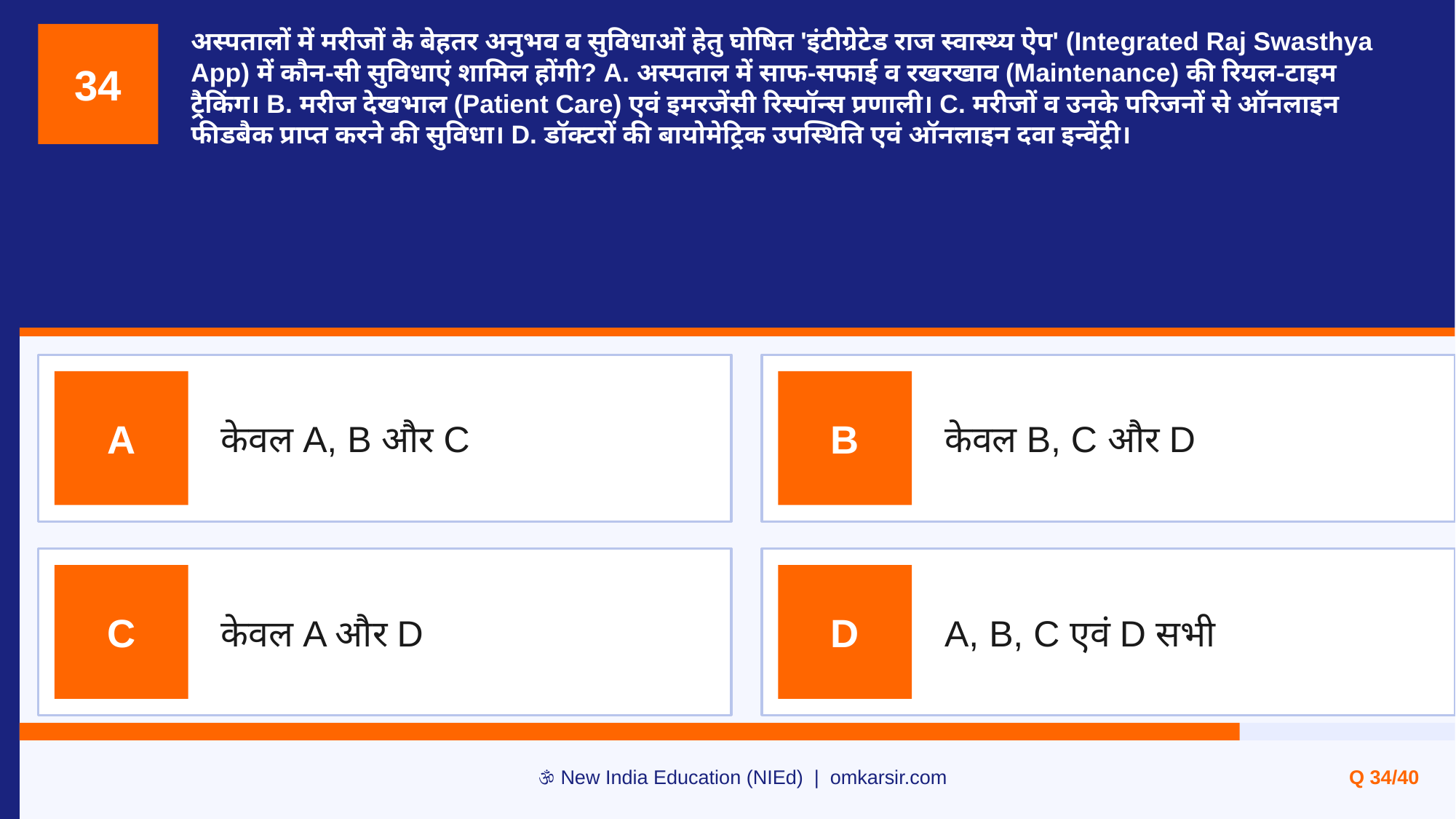

अस्पतालों में मरीजों के बेहतर अनुभव व सुविधाओं हेतु घोषित 'इंटीग्रेटेड राज स्वास्थ्य ऐप' (Integrated Raj Swasthya App) में कौन-सी सुविधाएं शामिल होंगी? A. अस्पताल में साफ-सफाई व रखरखाव (Maintenance) की रियल-टाइम ट्रैकिंग। B. मरीज देखभाल (Patient Care) एवं इमरजेंसी रिस्पॉन्स प्रणाली। C. मरीजों व उनके परिजनों से ऑनलाइन फीडबैक प्राप्त करने की सुविधा। D. डॉक्टरों की बायोमेट्रिक उपस्थिति एवं ऑनलाइन दवा इन्वेंट्री।
34

केवल A, B और C
केवल B, C और D
A
B

केवल A और D
A, B, C एवं D सभी
C
D

🕉️ New India Education (NIEd)  |  omkarsir.com
Q 34/40